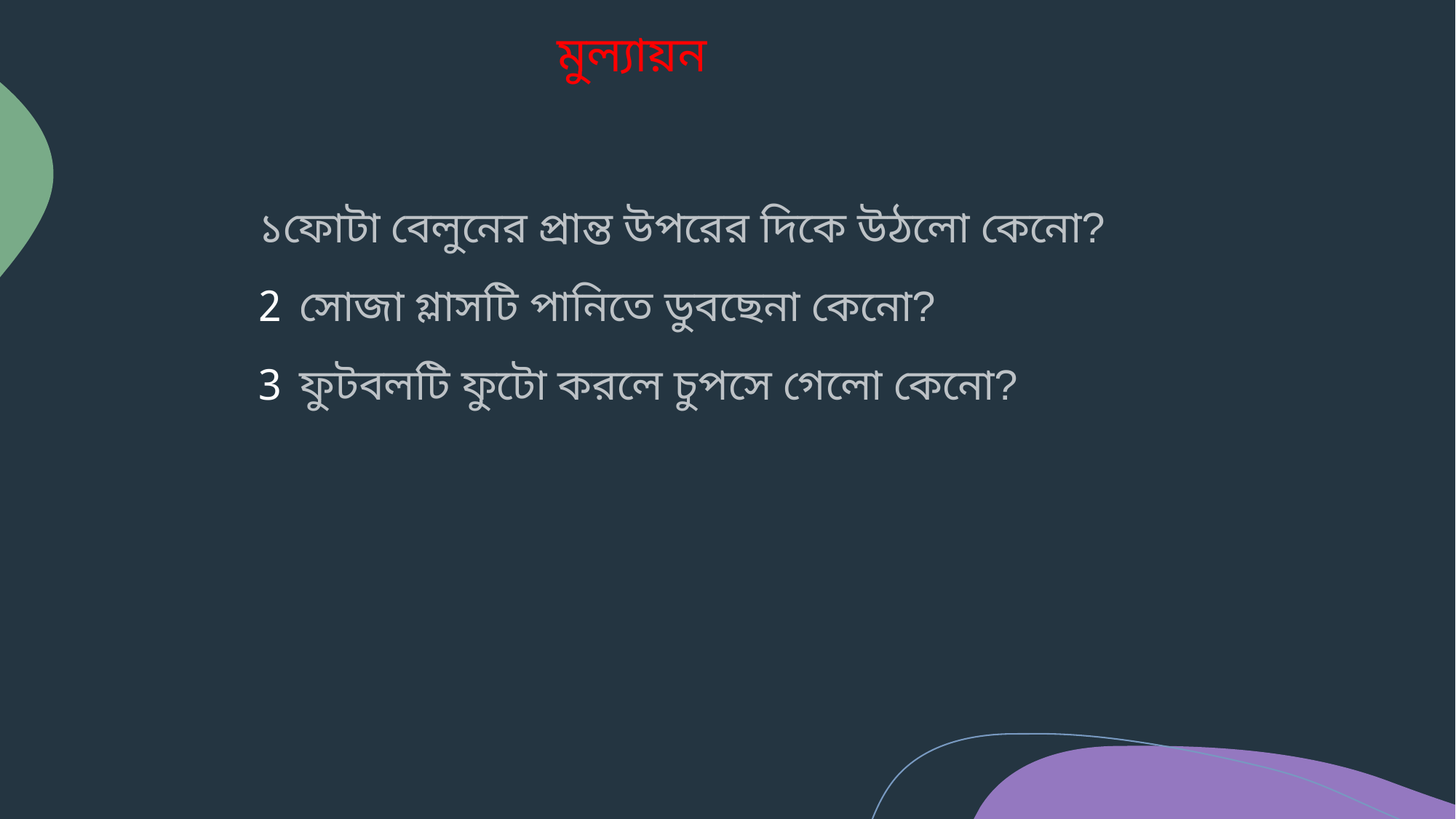

# মুল্যায়ন
১ফোটা বেলুনের প্রান্ত উপরের দিকে উঠলো কেনো?
সোজা গ্লাসটি পানিতে ডুবছেনা কেনো?
ফুটবলটি ফুটো করলে চুপসে গেলো কেনো?